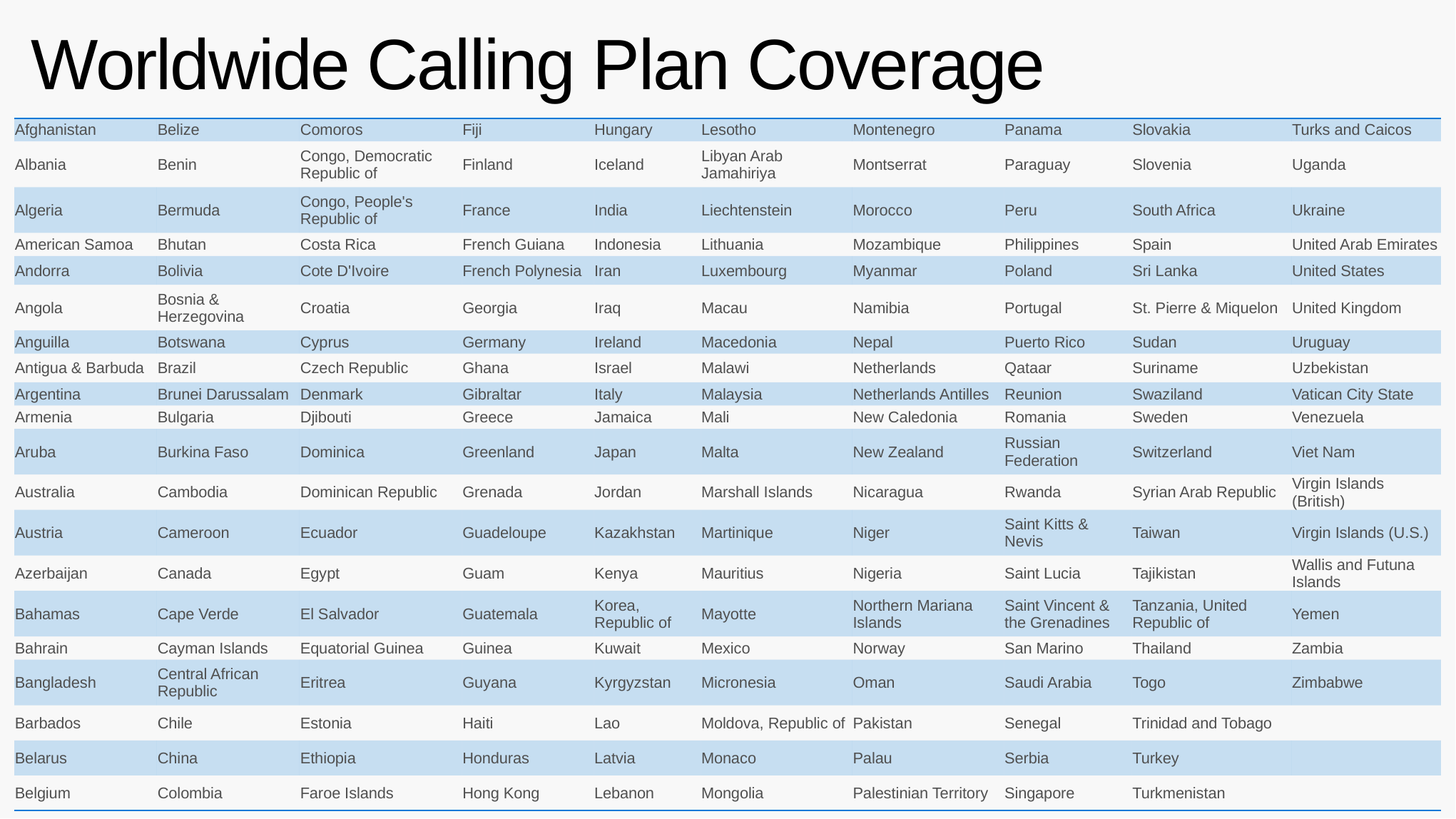

# Worldwide Calling Plan Coverage
| Afghanistan | Belize | Comoros | Fiji | Hungary | Lesotho | Montenegro | Panama | Slovakia | Turks and Caicos |
| --- | --- | --- | --- | --- | --- | --- | --- | --- | --- |
| Albania | Benin | Congo, Democratic Republic of | Finland | Iceland | Libyan Arab Jamahiriya | Montserrat | Paraguay | Slovenia | Uganda |
| Algeria | Bermuda | Congo, People's Republic of | France | India | Liechtenstein | Morocco | Peru | South Africa | Ukraine |
| American Samoa | Bhutan | Costa Rica | French Guiana | Indonesia | Lithuania | Mozambique | Philippines | Spain | United Arab Emirates |
| Andorra | Bolivia | Cote D'Ivoire | French Polynesia | Iran | Luxembourg | Myanmar | Poland | Sri Lanka | United States |
| Angola | Bosnia & Herzegovina | Croatia | Georgia | Iraq | Macau | Namibia | Portugal | St. Pierre & Miquelon | United Kingdom |
| Anguilla | Botswana | Cyprus | Germany | Ireland | Macedonia | Nepal | Puerto Rico | Sudan | Uruguay |
| Antigua & Barbuda | Brazil | Czech Republic | Ghana | Israel | Malawi | Netherlands | Qataar | Suriname | Uzbekistan |
| Argentina | Brunei Darussalam | Denmark | Gibraltar | Italy | Malaysia | Netherlands Antilles | Reunion | Swaziland | Vatican City State |
| Armenia | Bulgaria | Djibouti | Greece | Jamaica | Mali | New Caledonia | Romania | Sweden | Venezuela |
| Aruba | Burkina Faso | Dominica | Greenland | Japan | Malta | New Zealand | Russian Federation | Switzerland | Viet Nam |
| Australia | Cambodia | Dominican Republic | Grenada | Jordan | Marshall Islands | Nicaragua | Rwanda | Syrian Arab Republic | Virgin Islands (British) |
| Austria | Cameroon | Ecuador | Guadeloupe | Kazakhstan | Martinique | Niger | Saint Kitts & Nevis | Taiwan | Virgin Islands (U.S.) |
| Azerbaijan | Canada | Egypt | Guam | Kenya | Mauritius | Nigeria | Saint Lucia | Tajikistan | Wallis and Futuna Islands |
| Bahamas | Cape Verde | El Salvador | Guatemala | Korea, Republic of | Mayotte | Northern Mariana Islands | Saint Vincent & the Grenadines | Tanzania, United Republic of | Yemen |
| Bahrain | Cayman Islands | Equatorial Guinea | Guinea | Kuwait | Mexico | Norway | San Marino | Thailand | Zambia |
| Bangladesh | Central African Republic | Eritrea | Guyana | Kyrgyzstan | Micronesia | Oman | Saudi Arabia | Togo | Zimbabwe |
| Barbados | Chile | Estonia | Haiti | Lao | Moldova, Republic of | Pakistan | Senegal | Trinidad and Tobago |  |
| Belarus | China | Ethiopia | Honduras | Latvia | Monaco | Palau | Serbia | Turkey |  |
| Belgium | Colombia | Faroe Islands | Hong Kong | Lebanon | Mongolia | Palestinian Territory | Singapore | Turkmenistan |  |